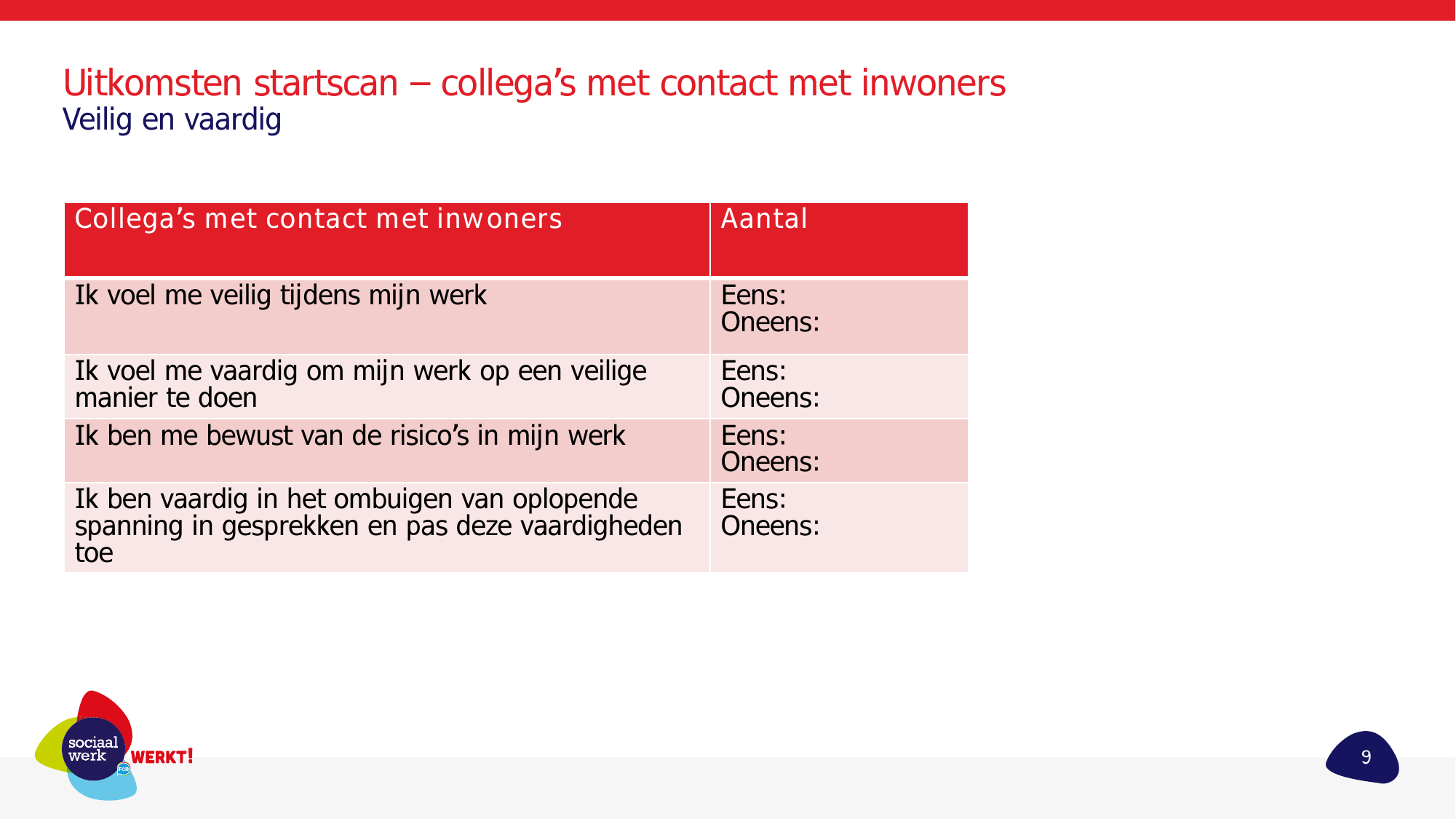

Uitkomsten startscan – collega’s met contact met inwoners
Veilig en vaardig

| Collega’s met contact met inwoners | Aantal |
| --- | --- |
| Ik voel me veilig tijdens mijn werk | Eens: Oneens: |
| Ik voel me vaardig om mijn werk op een veilige manier te doen | Eens: Oneens: |
| Ik ben me bewust van de risico’s in mijn werk | Eens: Oneens: |
| Ik ben vaardig in het ombuigen van oplopende spanning in gesprekken en pas deze vaardigheden toe | Eens: Oneens: |
9